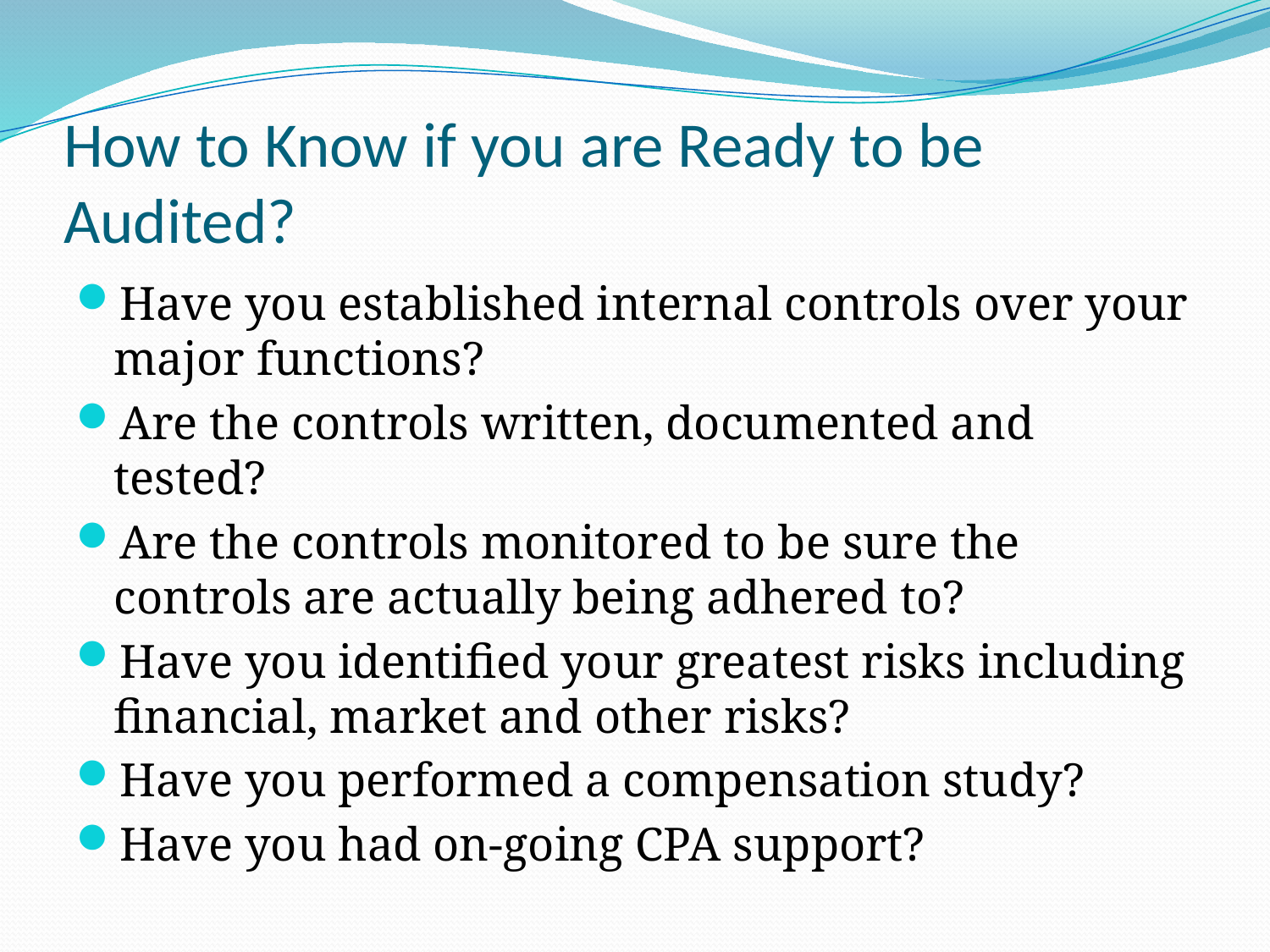

# How to Know if you are Ready to be Audited?
Have you established internal controls over your major functions?
Are the controls written, documented and tested?
Are the controls monitored to be sure the controls are actually being adhered to?
Have you identified your greatest risks including financial, market and other risks?
Have you performed a compensation study?
Have you had on-going CPA support?